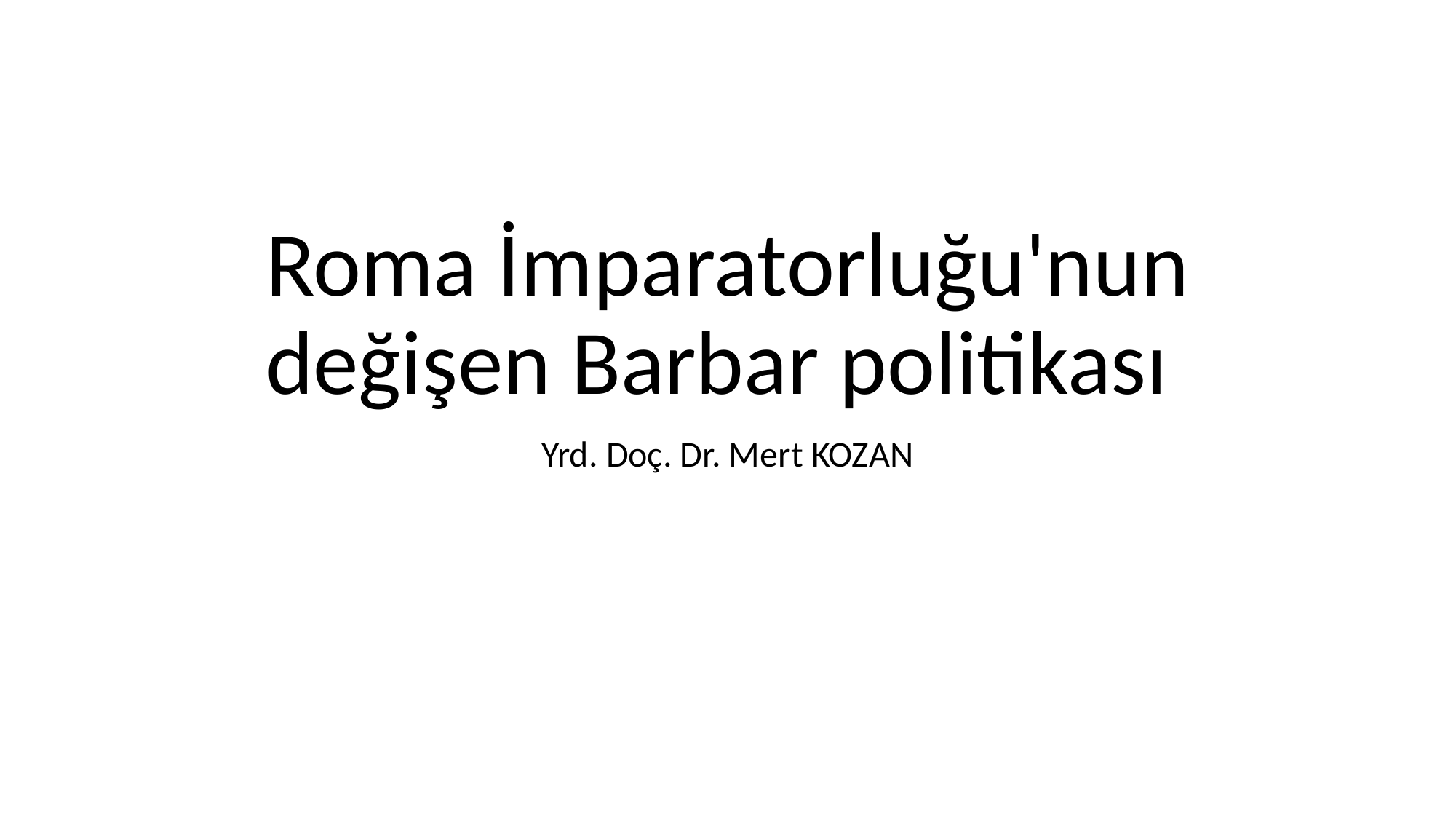

# Roma İmparatorluğu'nun değişen Barbar politikası
Yrd. Doç. Dr. Mert KOZAN